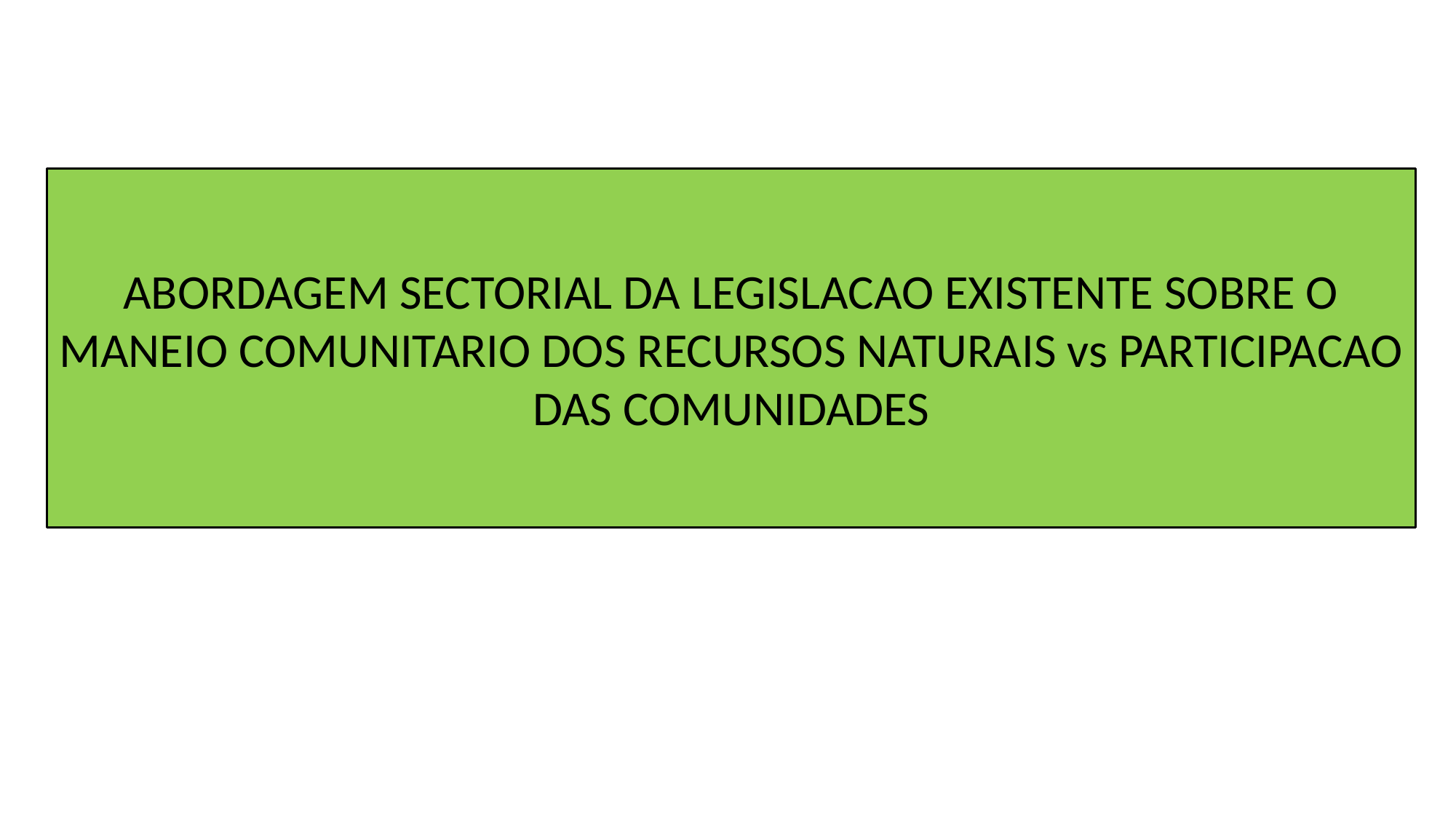

# ABORDAGEM SECTORIAL DA LEGISLACAO EXISTENTE SOBRE O MANEIO COMUNITARIO DOS RECURSOS NATURAIS vs PARTICIPACAO DAS COMUNIDADES